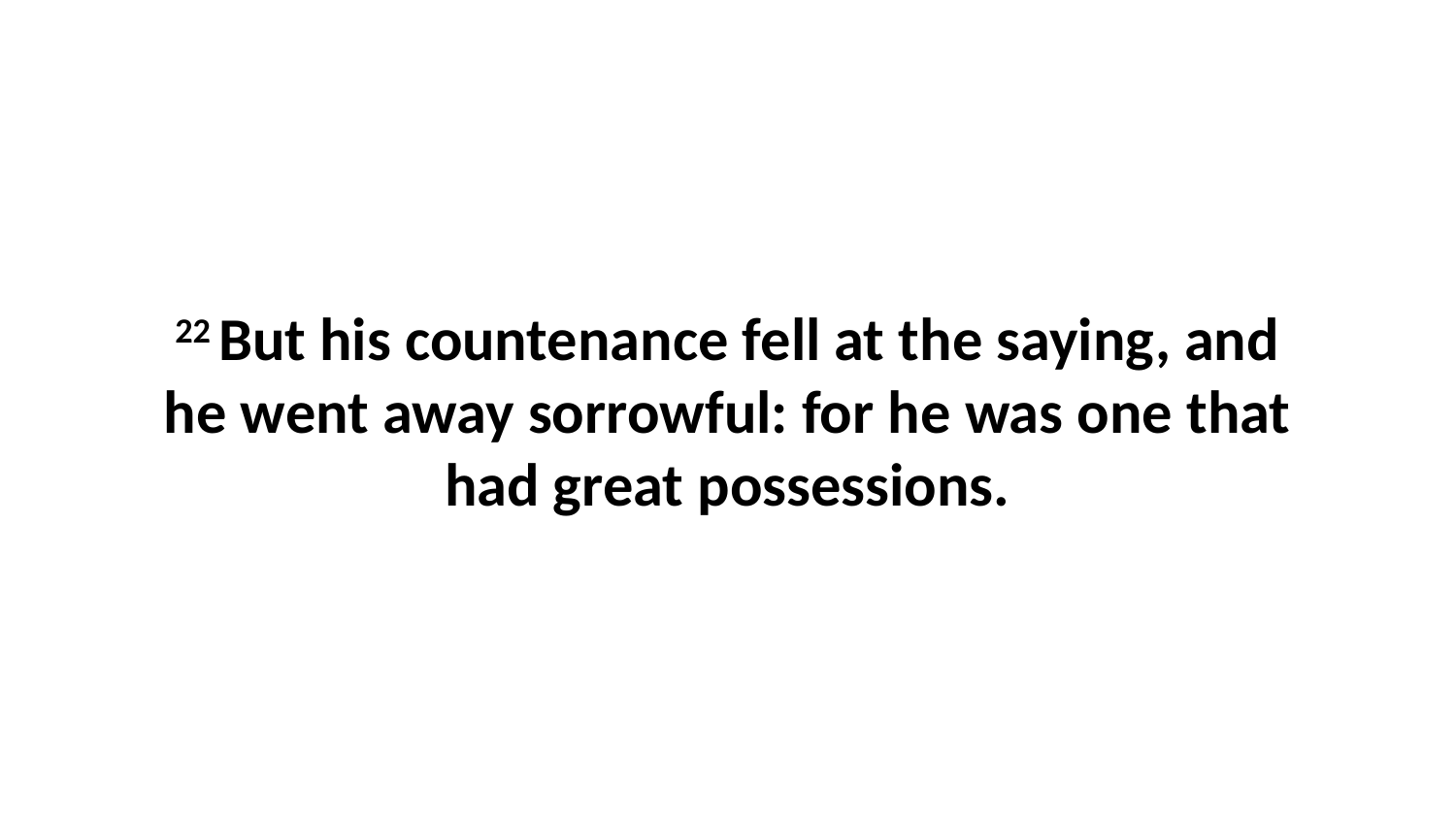

22 But his countenance fell at the saying, and he went away sorrowful: for he was one that had great possessions.